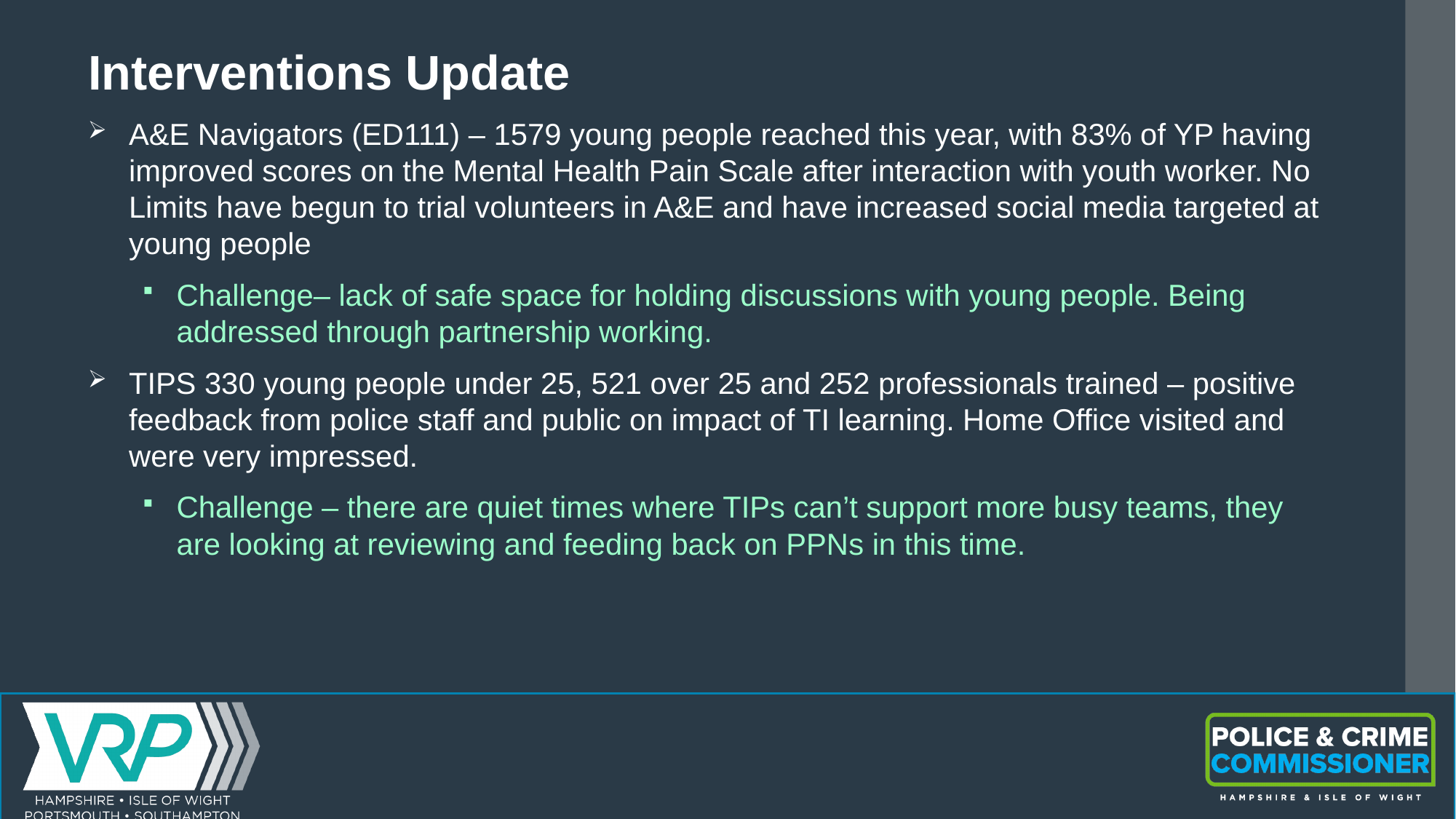

# Interventions Update

A&E Navigators (ED111) – 1579 young people reached this year, with 83% of YP having improved scores on the Mental Health Pain Scale after interaction with youth worker. No Limits have begun to trial volunteers in A&E and have increased social media targeted at young people
Challenge– lack of safe space for holding discussions with young people. Being addressed through partnership working.
TIPS 330 young people under 25, 521 over 25 and 252 professionals trained – positive feedback from police staff and public on impact of TI learning. Home Office visited and were very impressed.
Challenge – there are quiet times where TIPs can’t support more busy teams, they are looking at reviewing and feeding back on PPNs in this time.